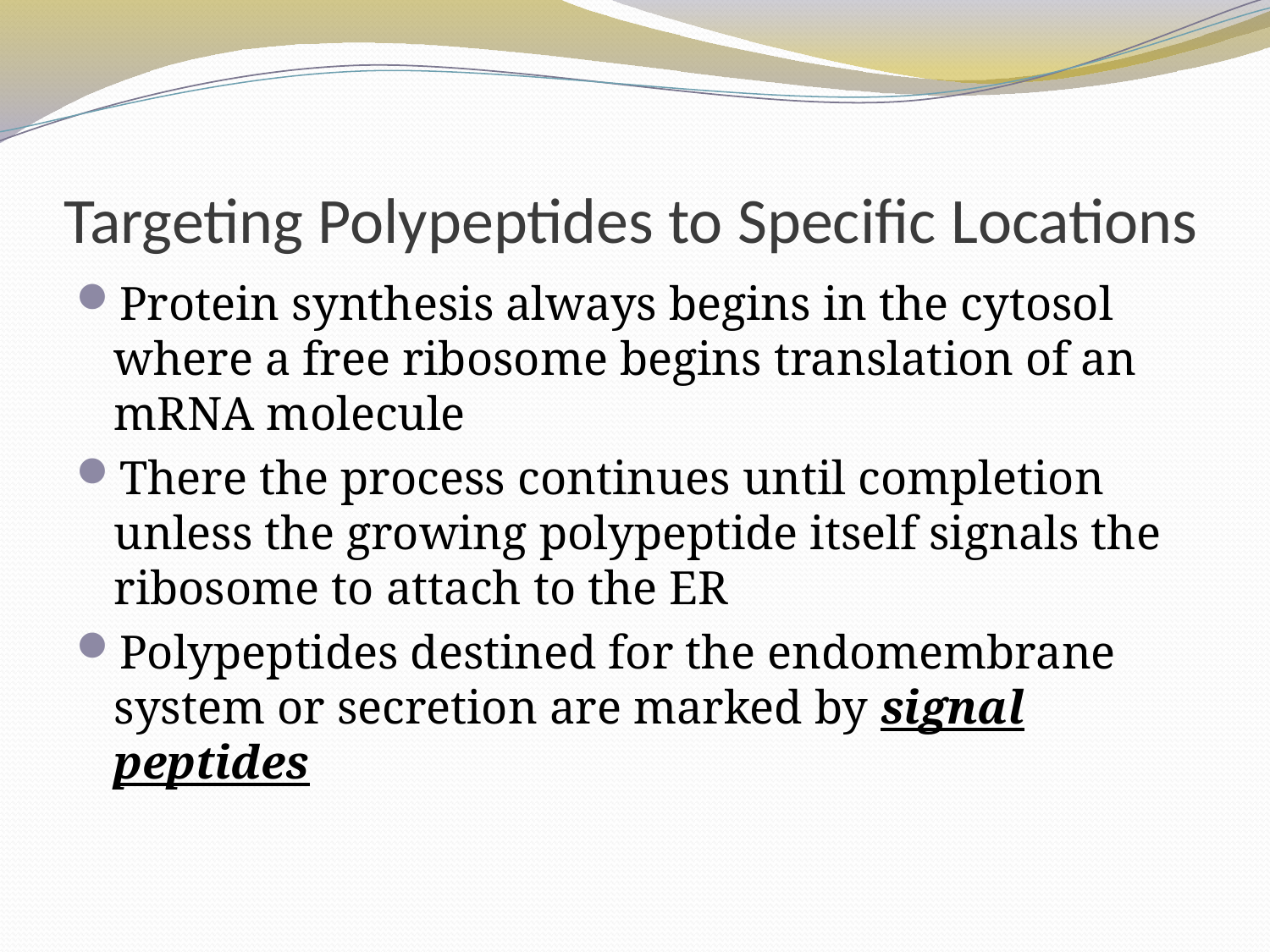

# Targeting Polypeptides to Specific Locations
Protein synthesis always begins in the cytosol where a free ribosome begins translation of an mRNA molecule
There the process continues until completion unless the growing polypeptide itself signals the ribosome to attach to the ER
Polypeptides destined for the endomembrane system or secretion are marked by signal peptides